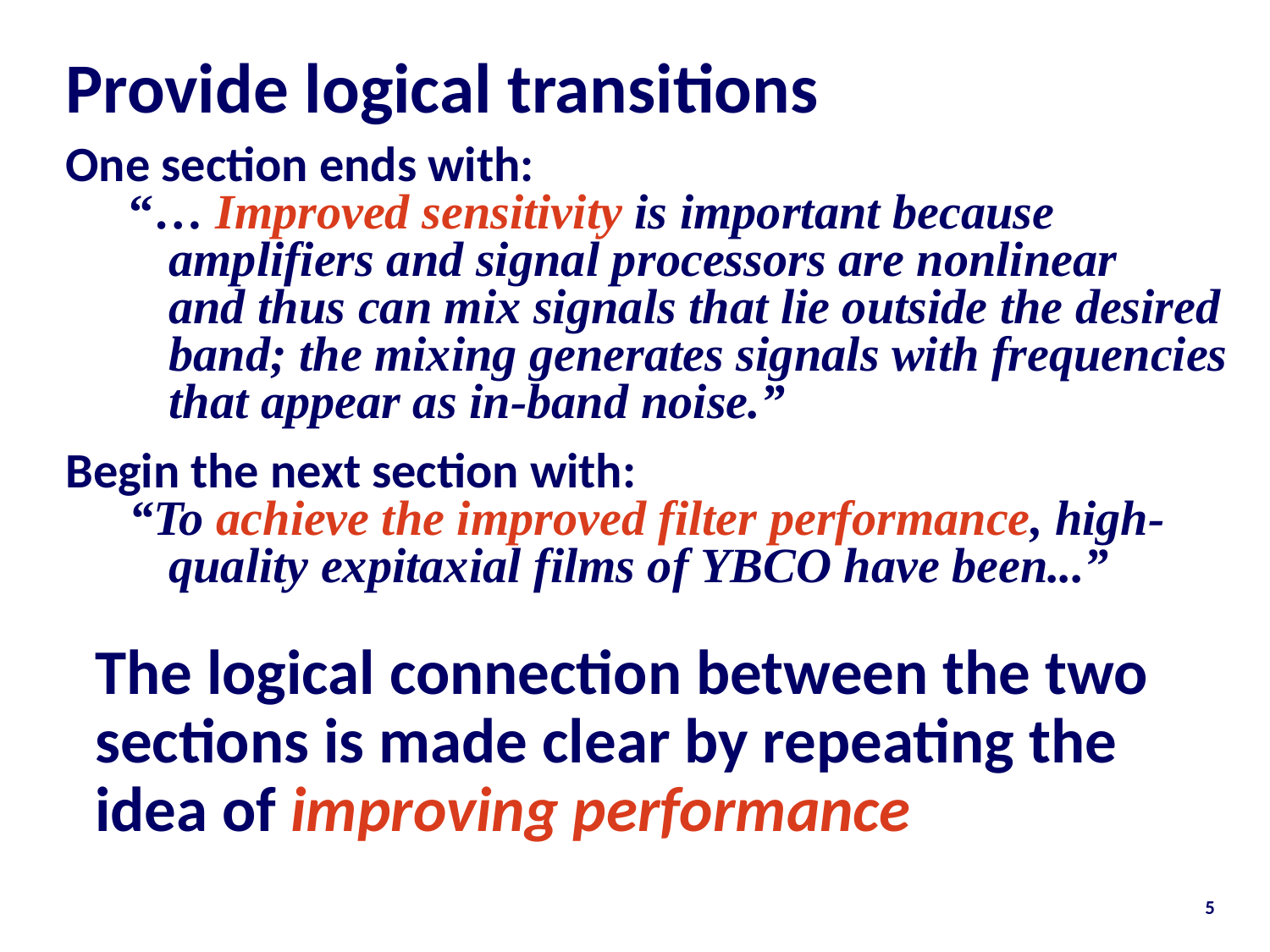

# Provide logical transitions
One section ends with:
“… Improved sensitivity is important because amplifiers and signal processors are nonlinear
and thus can mix signals that lie outside the desired band; the mixing generates signals with frequencies that appear as in-band noise.”
Begin the next section with:
“To achieve the improved filter performance, high-quality expitaxial films of YBCO have been...”
The logical connection between the two sections is made clear by repeating the idea of improving performance
5